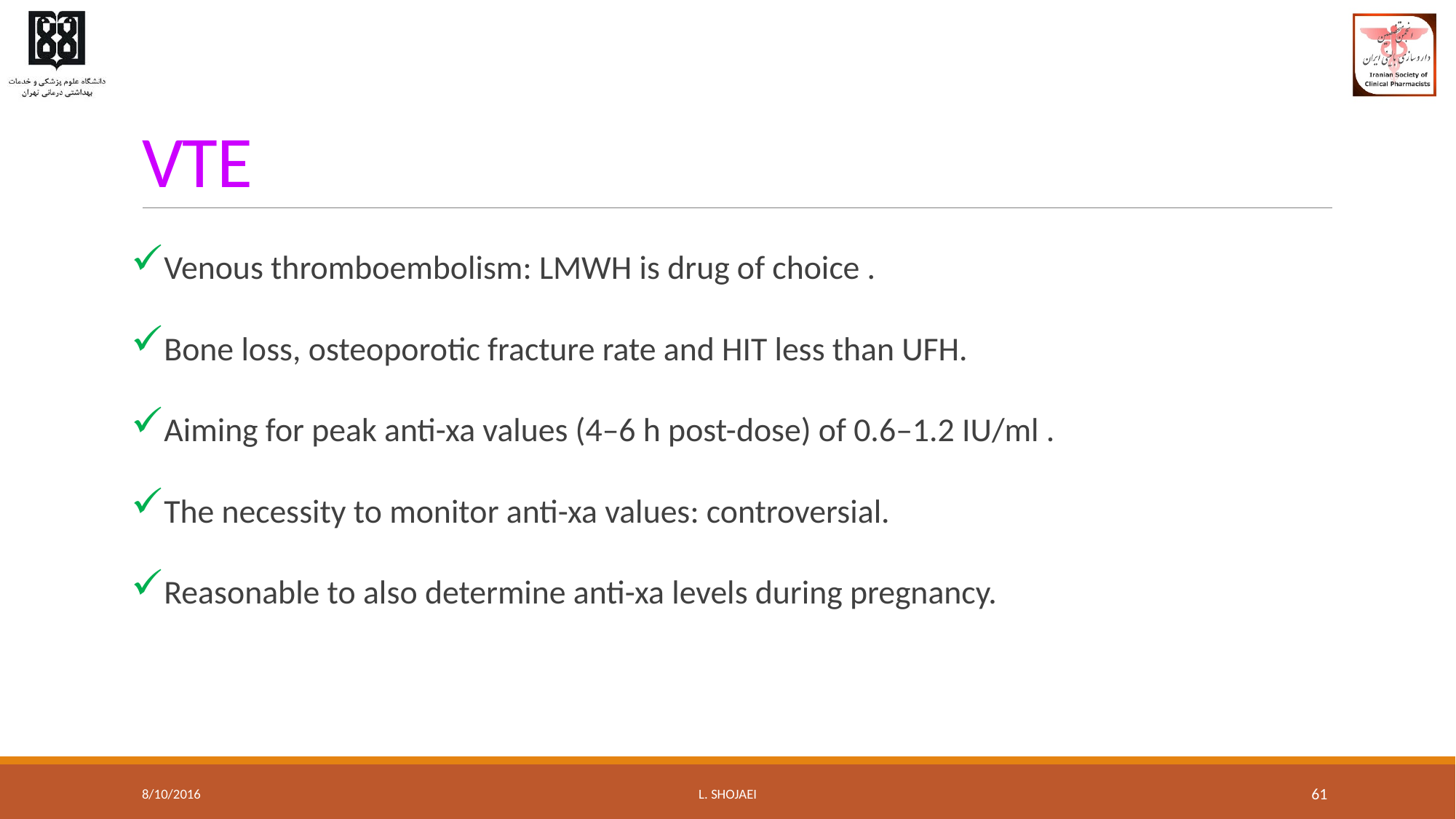

# VTE
Venous thromboembolism: LMWH is drug of choice .
Bone loss, osteoporotic fracture rate and HIT less than UFH.
Aiming for peak anti-xa values (4–6 h post-dose) of 0.6–1.2 IU/ml .
The necessity to monitor anti-xa values: controversial.
Reasonable to also determine anti-xa levels during pregnancy.
8/10/2016
L. Shojaei
61